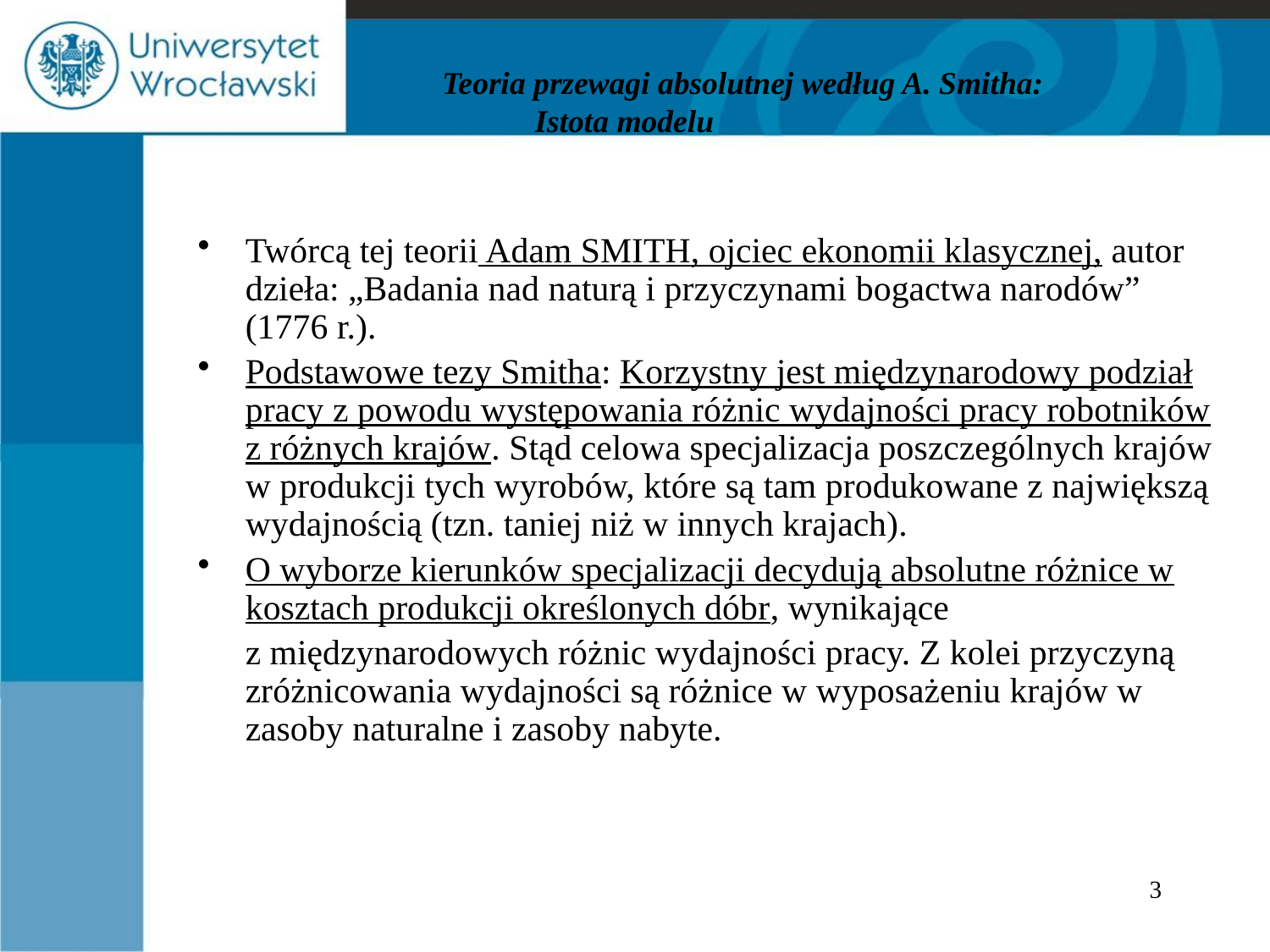

# Teoria przewagi absolutnej według A. Smitha: Istota modelu
Twórcą tej teorii Adam SMITH, ojciec ekonomii klasycznej, autor dzieła: „Badania nad naturą i przyczynami bogactwa narodów” (1776 r.).
Podstawowe tezy Smitha: Korzystny jest międzynarodowy podział pracy z powodu występowania różnic wydajności pracy robotników z różnych krajów. Stąd celowa specjalizacja poszczególnych krajów w produkcji tych wyrobów, które są tam produkowane z największą wydajnością (tzn. taniej niż w innych krajach).
O wyborze kierunków specjalizacji decydują absolutne różnice w kosztach produkcji określonych dóbr, wynikające
	z międzynarodowych różnic wydajności pracy. Z kolei przyczyną zróżnicowania wydajności są różnice w wyposażeniu krajów w zasoby naturalne i zasoby nabyte.

3